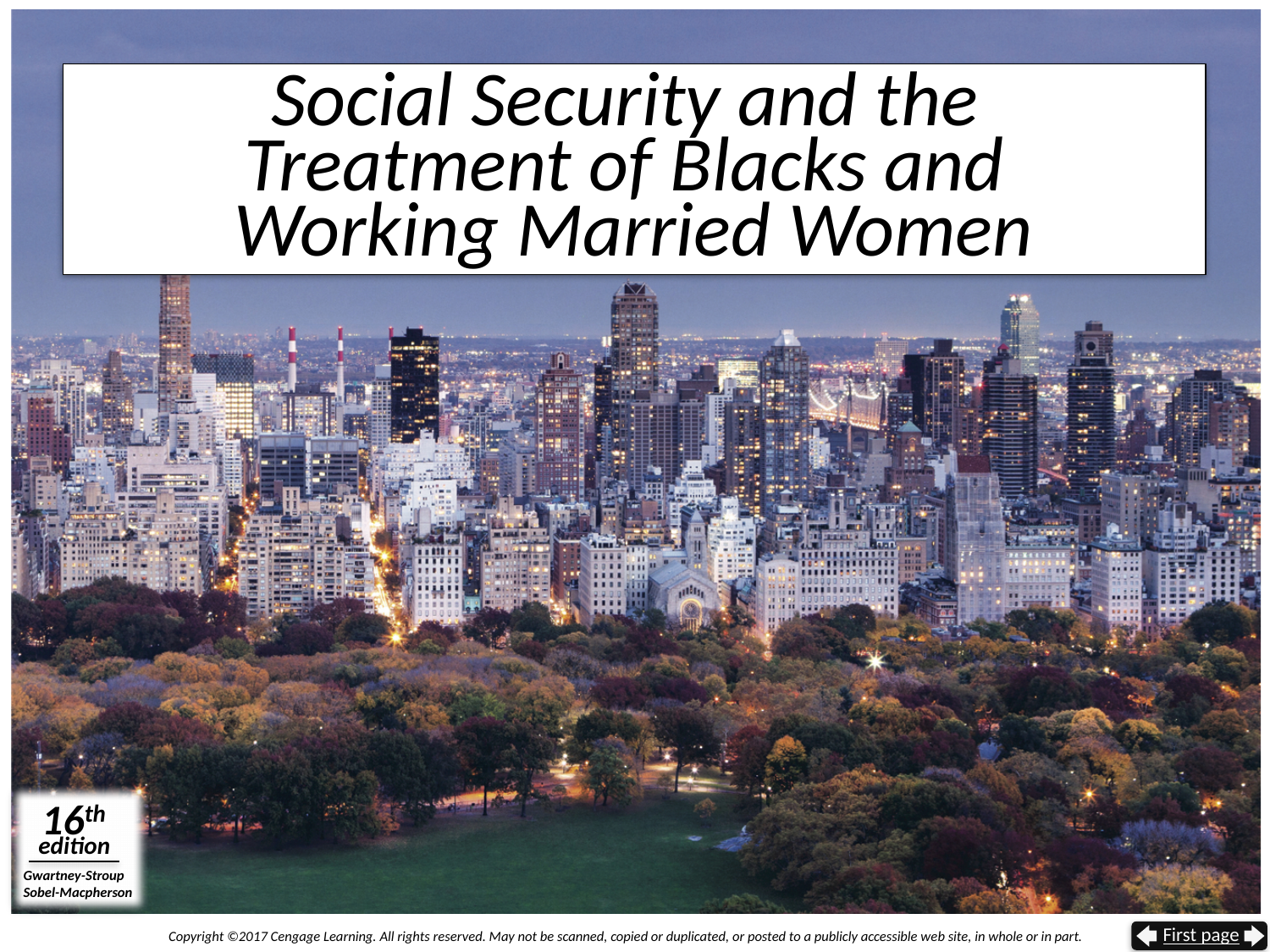

# Social Security and the Treatment of Blacks and Working Married Women